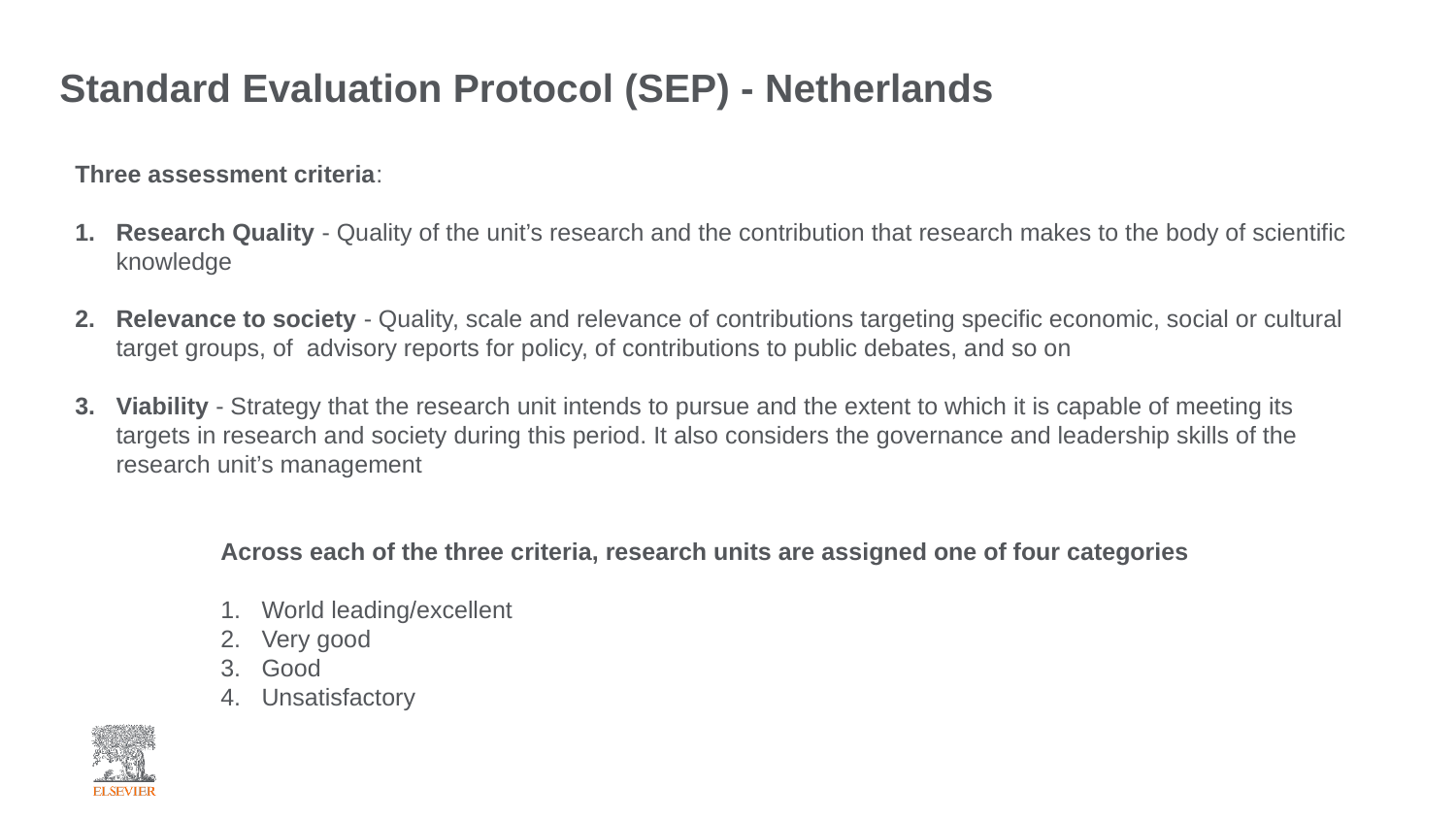

Standard Evaluation Protocol (SEP) - Netherlands
Three assessment criteria:

Research Quality - Quality of the unit’s research and the contribution that research makes to the body of scientific knowledge

Relevance to society - Quality, scale and relevance of contributions targeting specific economic, social or cultural target groups, of  advisory reports for policy, of contributions to public debates, and so on

Viability - Strategy that the research unit intends to pursue and the extent to which it is capable of meeting its targets in research and society during this period. It also considers the governance and leadership skills of the research unit’s management

	Across each of the three criteria, research units are assigned one of four categories

World leading/excellent
Very good
Good
Unsatisfactory